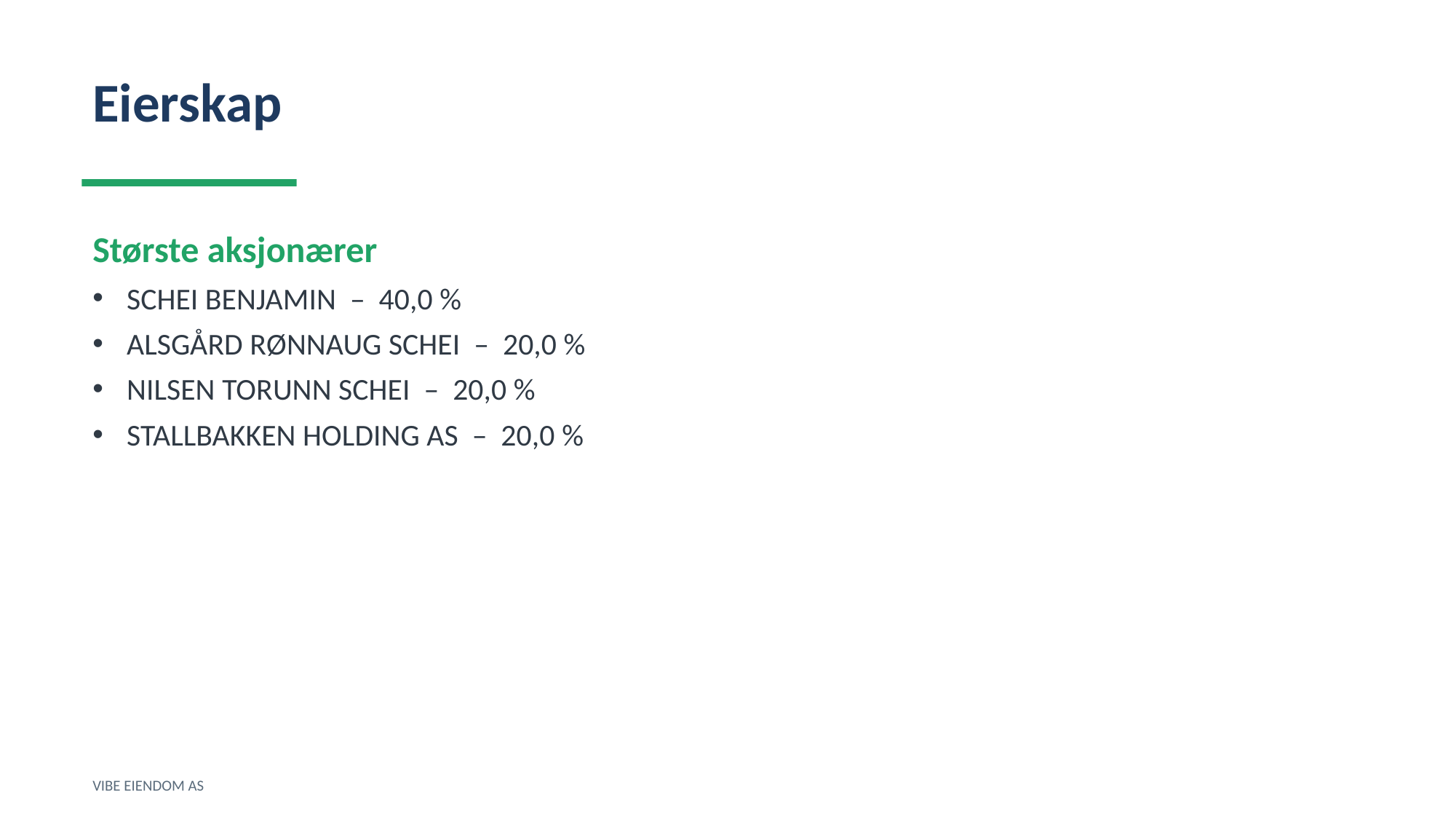

Eierskap

Største aksjonærer
SCHEI BENJAMIN  –  40,0 %
ALSGÅRD RØNNAUG SCHEI  –  20,0 %
NILSEN TORUNN SCHEI  –  20,0 %
STALLBAKKEN HOLDING AS  –  20,0 %
VIBE EIENDOM AS